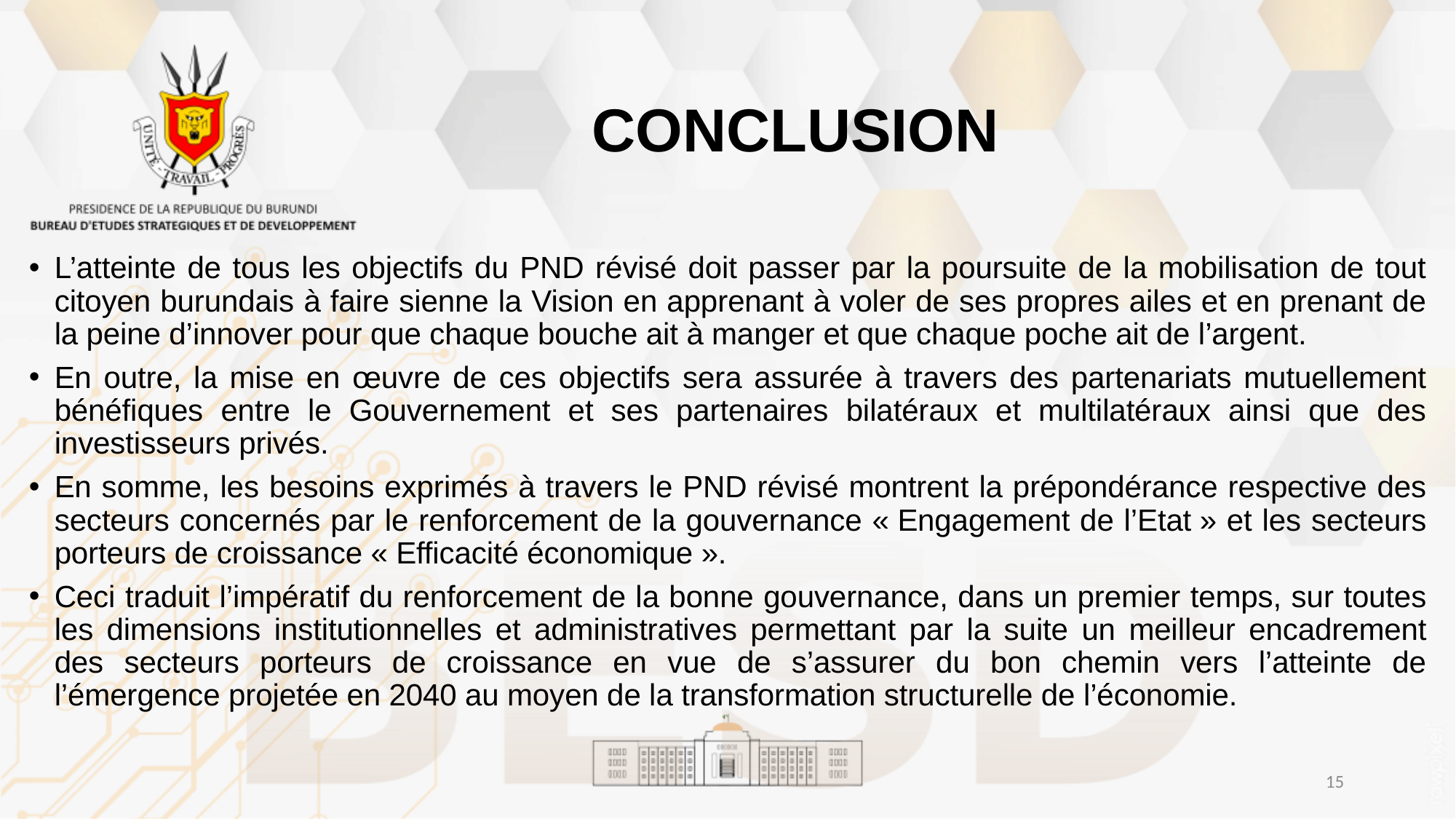

# CONCLUSION
L’atteinte de tous les objectifs du PND révisé doit passer par la poursuite de la mobilisation de tout citoyen burundais à faire sienne la Vision en apprenant à voler de ses propres ailes et en prenant de la peine d’innover pour que chaque bouche ait à manger et que chaque poche ait de l’argent.
En outre, la mise en œuvre de ces objectifs sera assurée à travers des partenariats mutuellement bénéfiques entre le Gouvernement et ses partenaires bilatéraux et multilatéraux ainsi que des investisseurs privés.
En somme, les besoins exprimés à travers le PND révisé montrent la prépondérance respective des secteurs concernés par le renforcement de la gouvernance « Engagement de l’Etat » et les secteurs porteurs de croissance « Efficacité économique ».
Ceci traduit l’impératif du renforcement de la bonne gouvernance, dans un premier temps, sur toutes les dimensions institutionnelles et administratives permettant par la suite un meilleur encadrement des secteurs porteurs de croissance en vue de s’assurer du bon chemin vers l’atteinte de l’émergence projetée en 2040 au moyen de la transformation structurelle de l’économie.

15